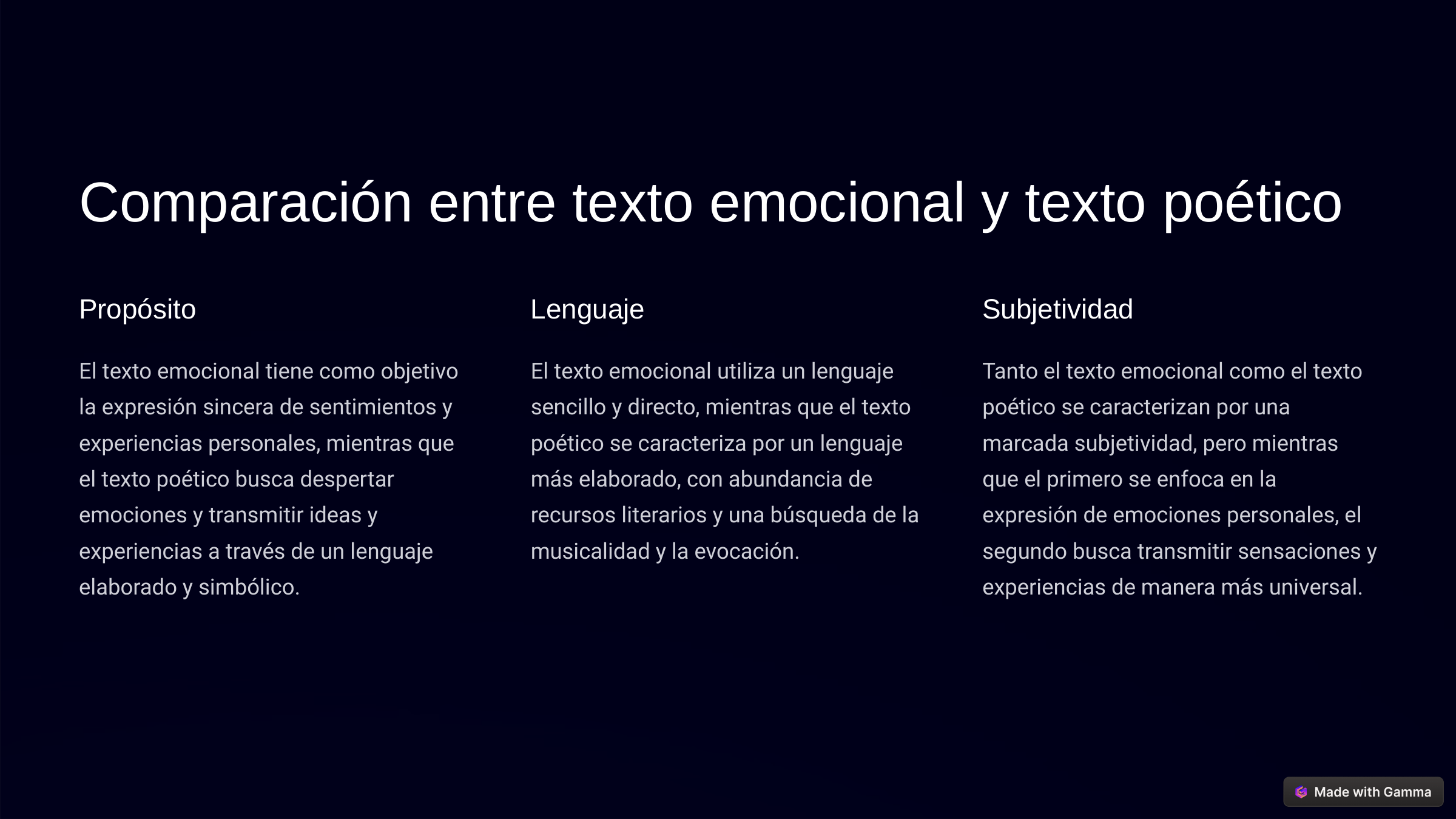

Comparación entre texto emocional y texto poético
Propósito
Lenguaje
Subjetividad
El texto emocional tiene como objetivo la expresión sincera de sentimientos y experiencias personales, mientras que el texto poético busca despertar emociones y transmitir ideas y experiencias a través de un lenguaje elaborado y simbólico.
El texto emocional utiliza un lenguaje sencillo y directo, mientras que el texto poético se caracteriza por un lenguaje más elaborado, con abundancia de recursos literarios y una búsqueda de la musicalidad y la evocación.
Tanto el texto emocional como el texto poético se caracterizan por una marcada subjetividad, pero mientras que el primero se enfoca en la expresión de emociones personales, el segundo busca transmitir sensaciones y experiencias de manera más universal.